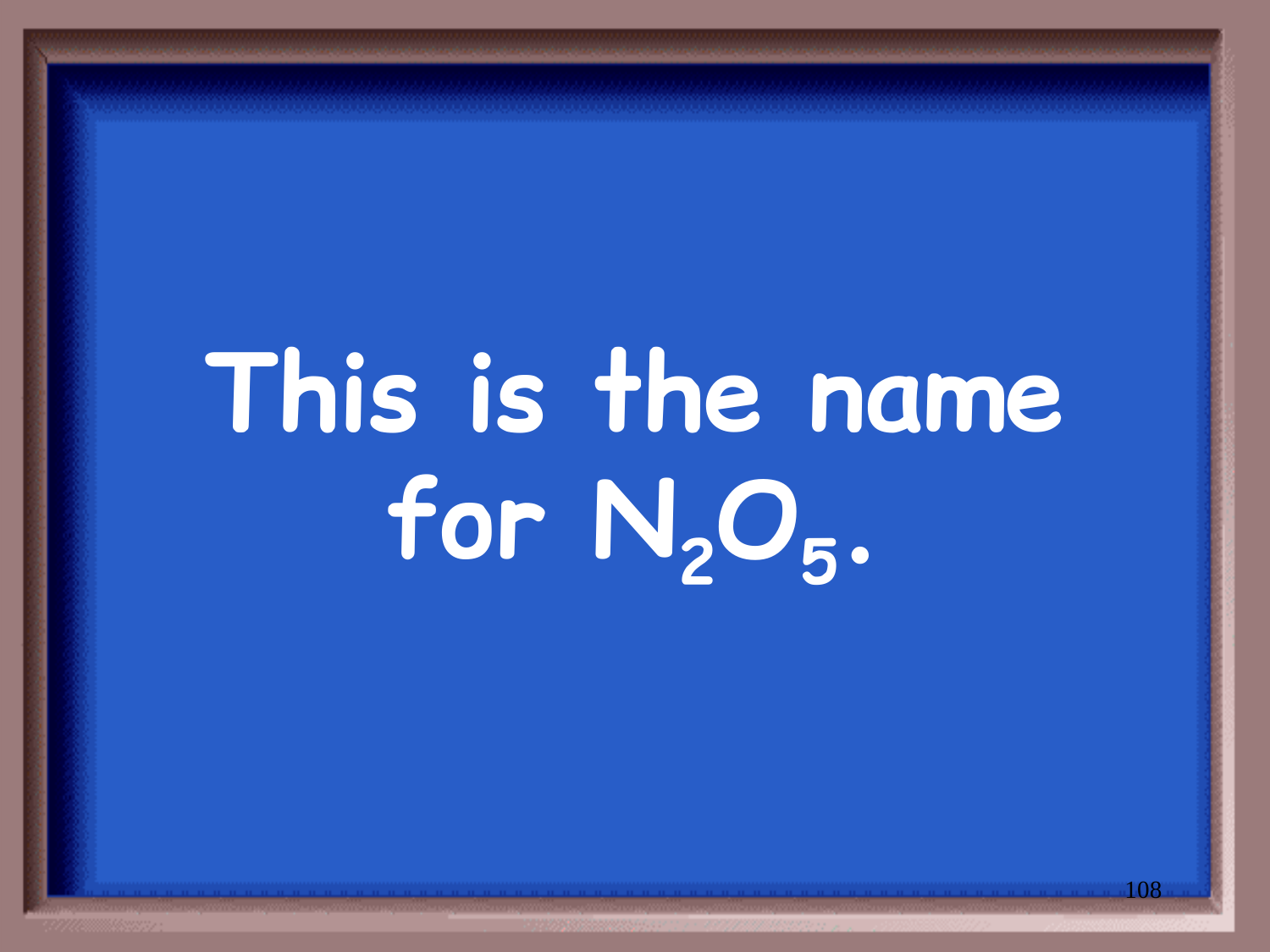

# This is the name for N2O5.
108